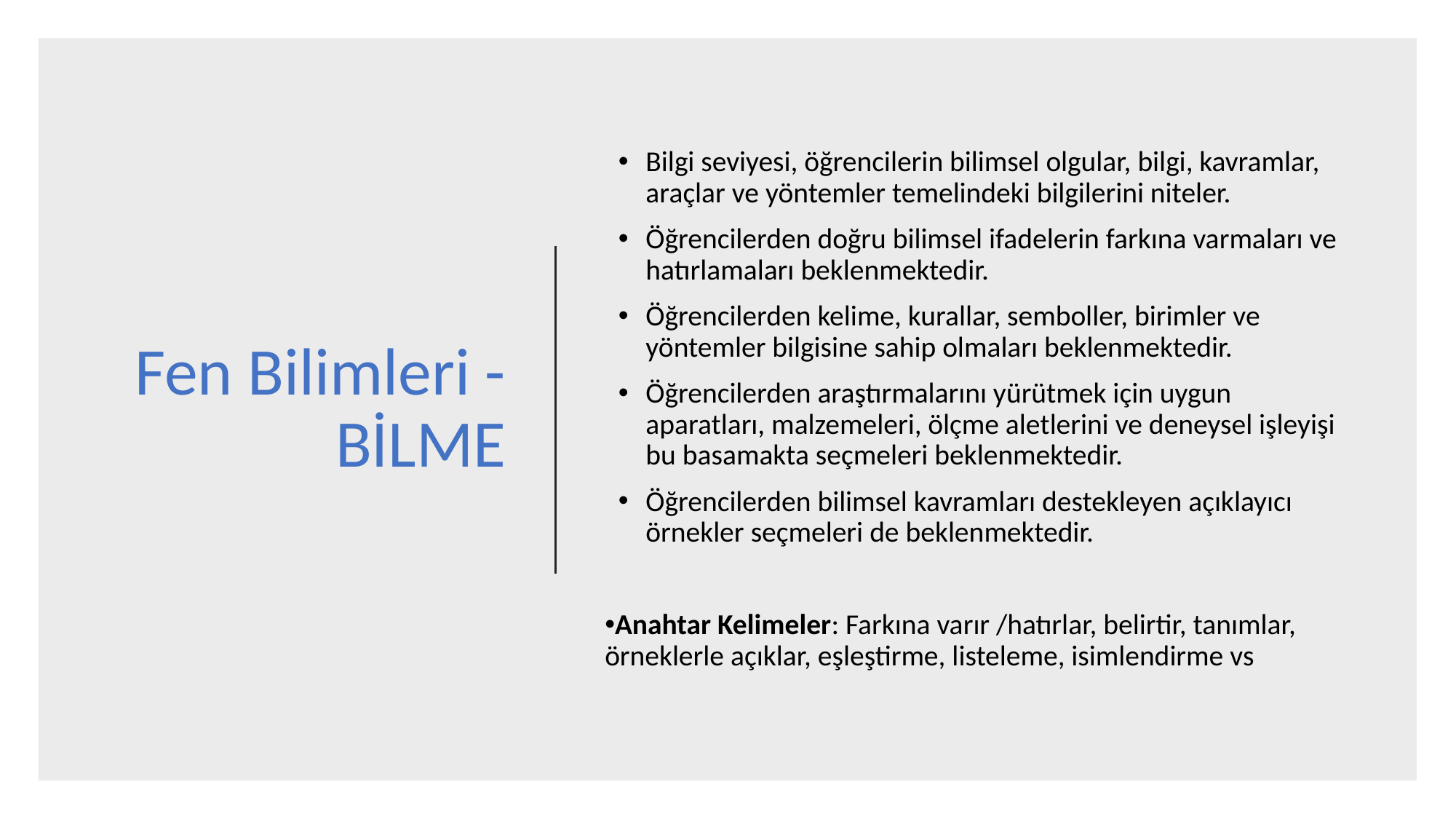

Fen Bilimleri - BİLME
Bilgi seviyesi, öğrencilerin bilimsel olgular, bilgi, kavramlar, araçlar ve yöntemler temelindeki bilgilerini niteler.
Öğrencilerden doğru bilimsel ifadelerin farkına varmaları ve hatırlamaları beklenmektedir.
Öğrencilerden kelime, kurallar, semboller, birimler ve yöntemler bilgisine sahip olmaları beklenmektedir.
Öğrencilerden araştırmalarını yürütmek için uygun aparatları, malzemeleri, ölçme aletlerini ve deneysel işleyişi bu basamakta seçmeleri beklenmektedir.
Öğrencilerden bilimsel kavramları destekleyen açıklayıcı örnekler seçmeleri de beklenmektedir.

Anahtar Kelimeler: Farkına varır /hatırlar, belirtir, tanımlar, örneklerle açıklar, eşleştirme, listeleme, isimlendirme vs